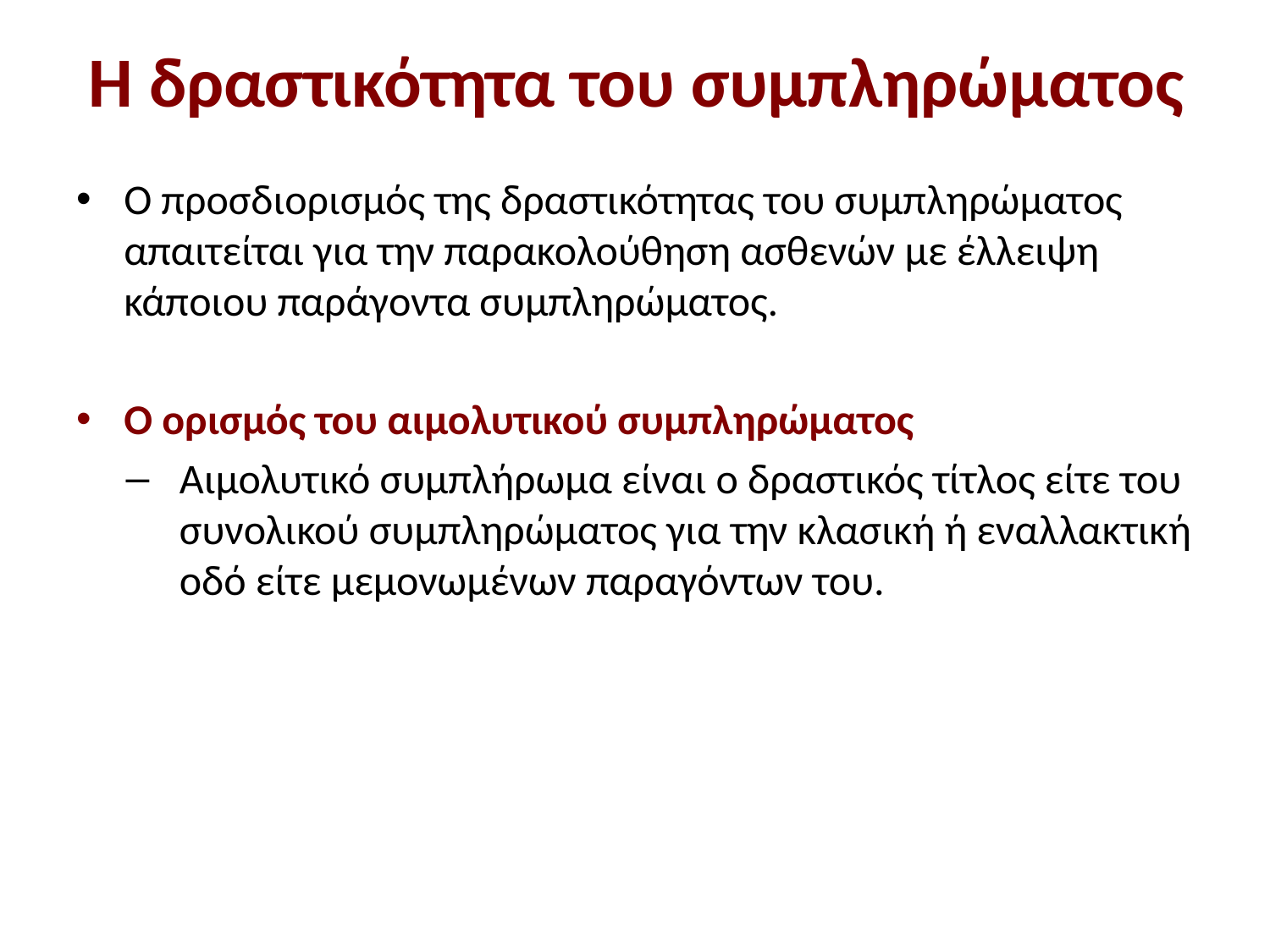

# Η δραστικότητα του συμπληρώματος
Ο προσδιορισμός της δραστικότητας του συμπληρώματος απαιτείται για την παρακολούθηση ασθενών με έλλειψη κάποιου παράγοντα συμπληρώματος.

Ο ορισμός του αιμολυτικού συμπληρώματος
Αιμολυτικό συμπλήρωμα είναι ο δραστικός τίτλος είτε του συνολικού συμπληρώματος για την κλασική ή εναλλακτική οδό είτε μεμονωμένων παραγόντων του.